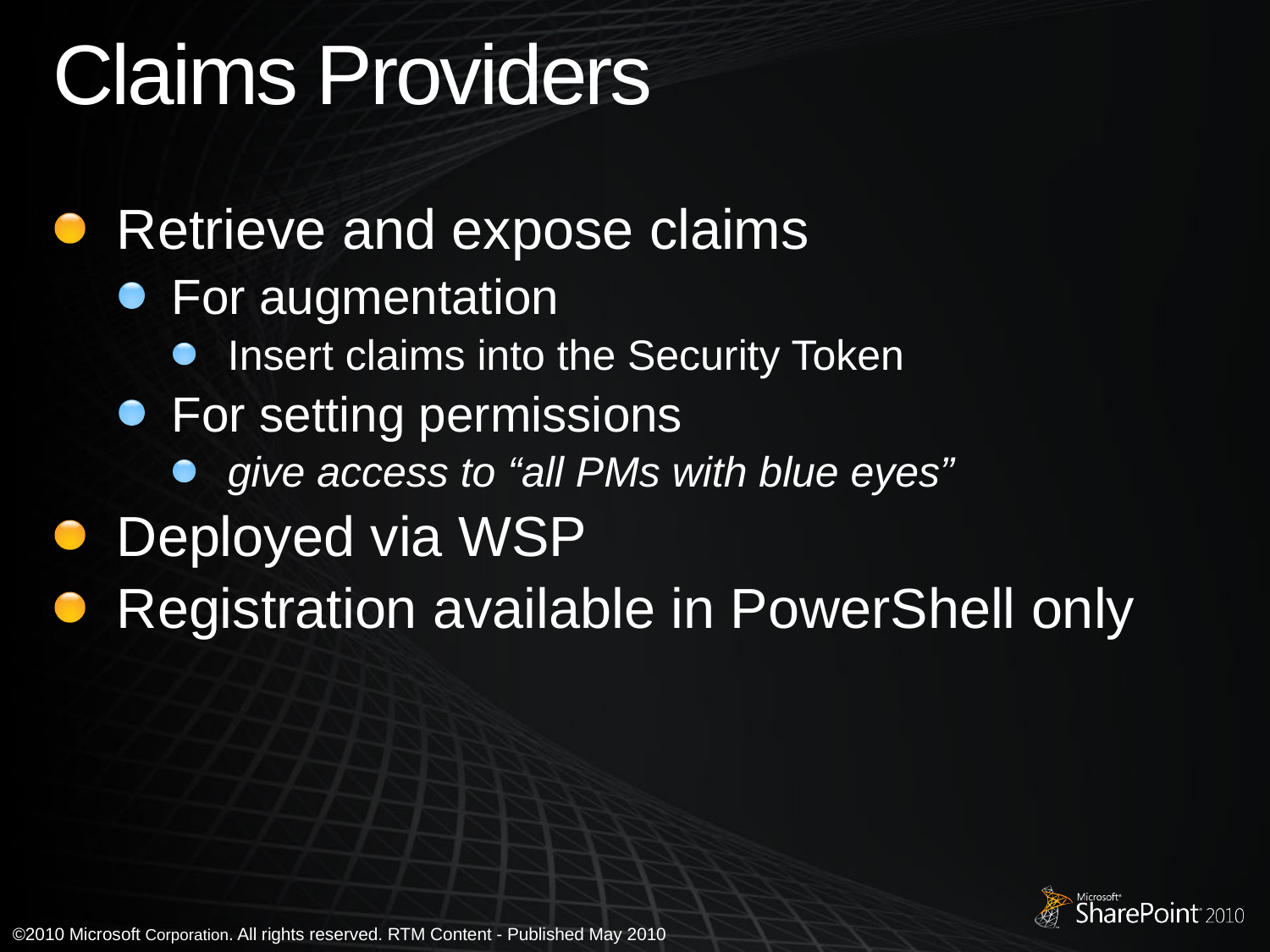

# Claims Providers
Retrieve and expose claims
For augmentation
Insert claims into the Security Token
For setting permissions
give access to “all PMs with blue eyes”
Deployed via WSP
Registration available in PowerShell only